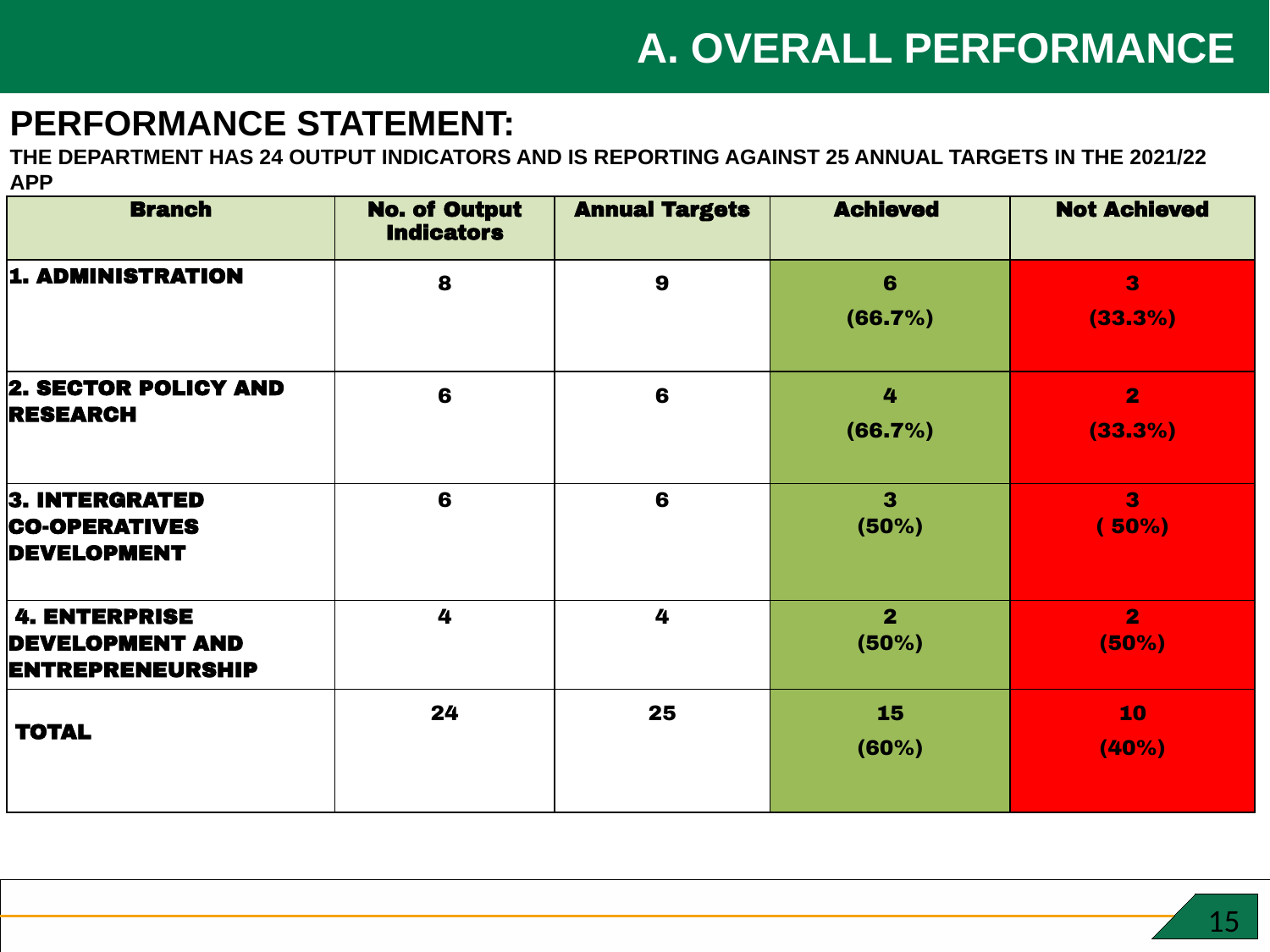

A. OVERALL PERFORMANCE
Performance Statement:
The Department has 24 output indicators and is reporting against 25 Annual Targets in the 2021/22 APP
| Branch | No. of Output Indicators | Annual Targets | Achieved | Not Achieved |
| --- | --- | --- | --- | --- |
| 1. Administration | 8 | 9 | 6 (66.7%) | 3 (33.3%) |
| 2. Sector Policy and research | 6 | 6 | 4 (66.7%) | 2 (33.3%) |
| 3. Intergrated co-operatives development | 6 | 6 | 3 (50%) | 3 ( 50%) |
| 4. Enterprise Development and entrepreneurship | 4 | 4 | 2 (50%) | 2 (50%) |
| Total | 24 | 25 | 15 (60%) | 10 (40%) |

      15